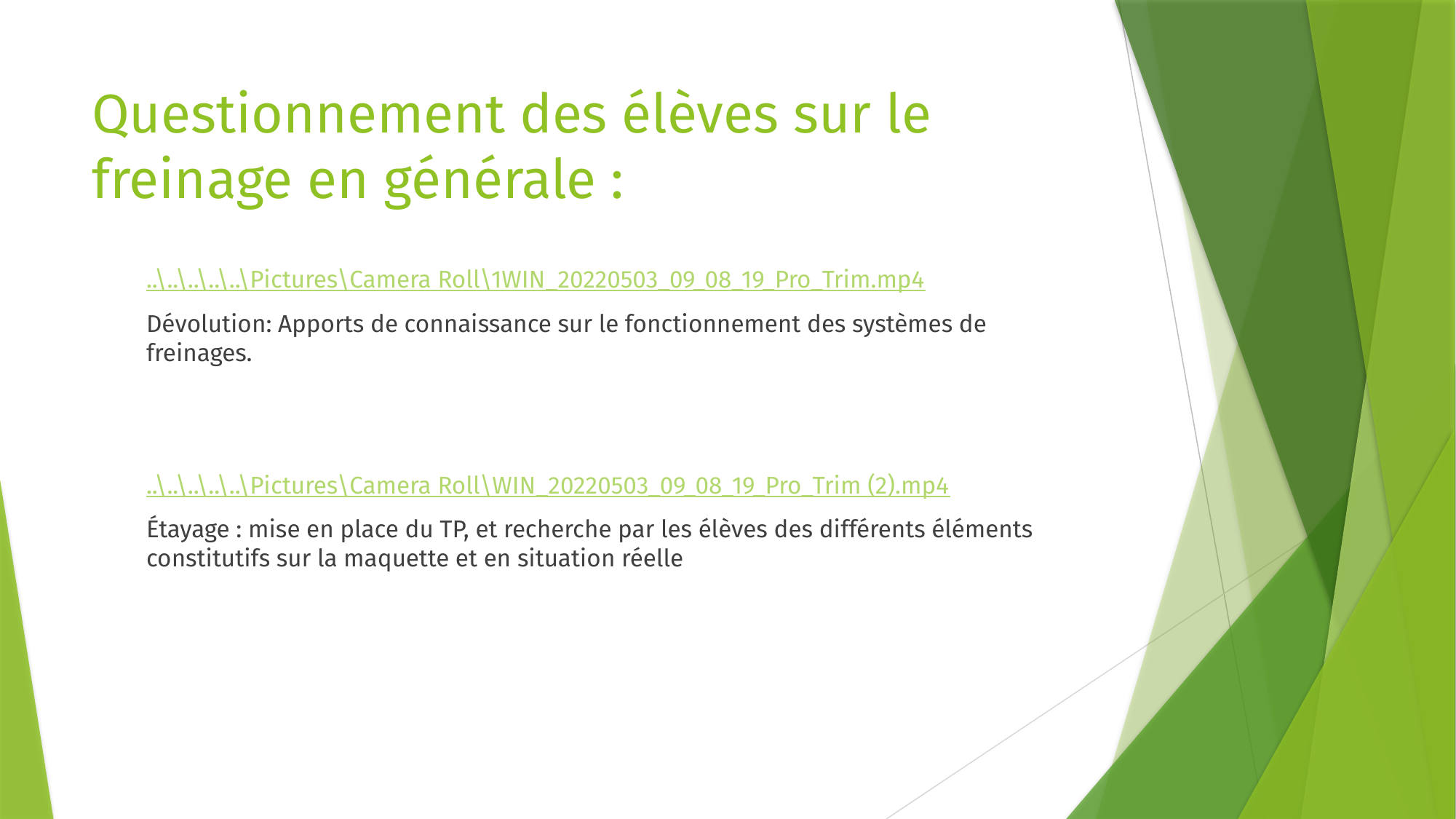

# Questionnement des élèves sur le freinage en générale :
..\..\..\..\..\Pictures\Camera Roll\1WIN_20220503_09_08_19_Pro_Trim.mp4
Dévolution: Apports de connaissance sur le fonctionnement des systèmes de freinages.

..\..\..\..\..\Pictures\Camera Roll\WIN_20220503_09_08_19_Pro_Trim (2).mp4
Étayage : mise en place du TP, et recherche par les élèves des différents éléments constitutifs sur la maquette et en situation réelle